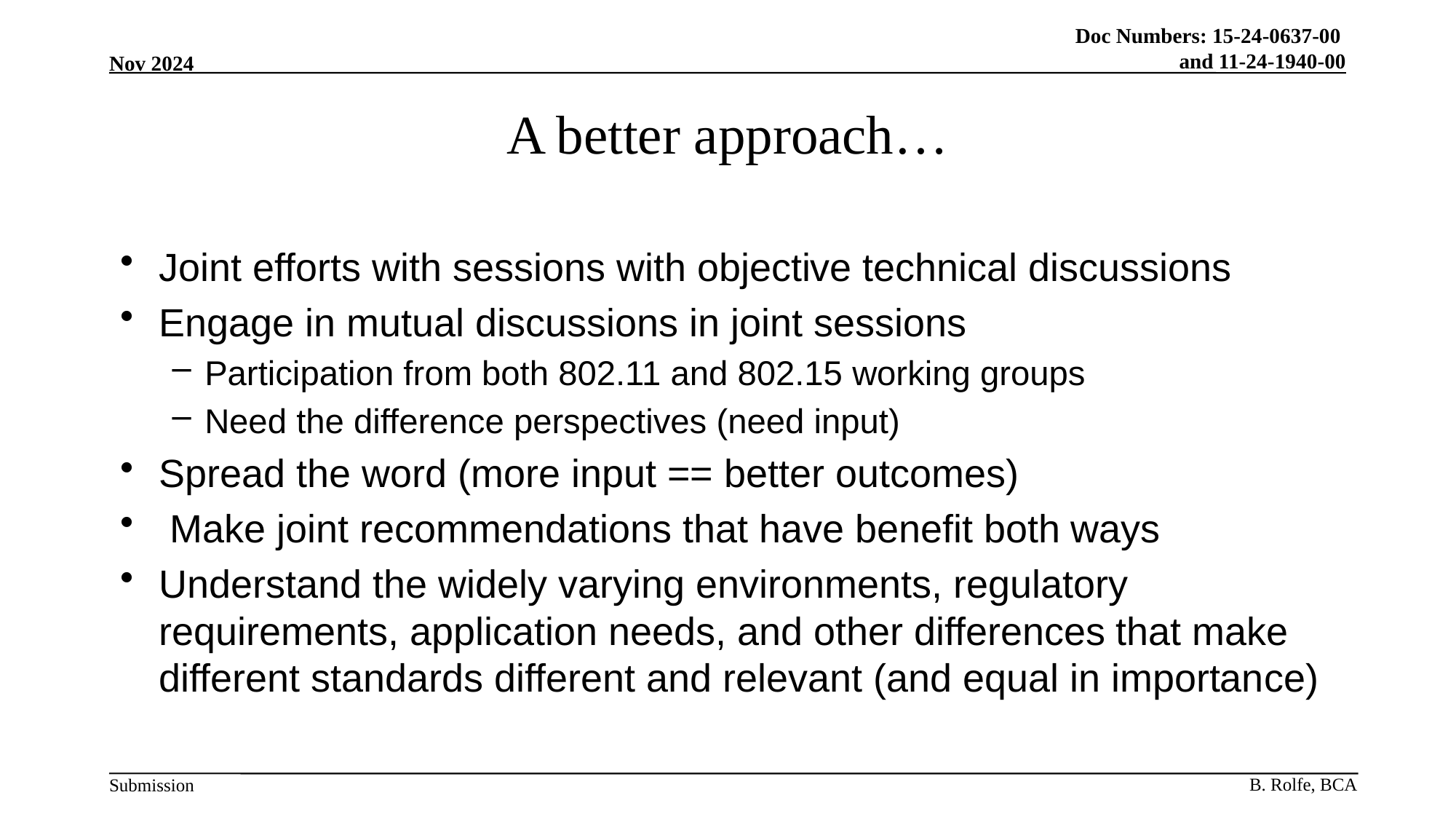

# A better approach…
Joint efforts with sessions with objective technical discussions
Engage in mutual discussions in joint sessions
Participation from both 802.11 and 802.15 working groups
Need the difference perspectives (need input)
Spread the word (more input == better outcomes)
 Make joint recommendations that have benefit both ways
Understand the widely varying environments, regulatory requirements, application needs, and other differences that make different standards different and relevant (and equal in importance)